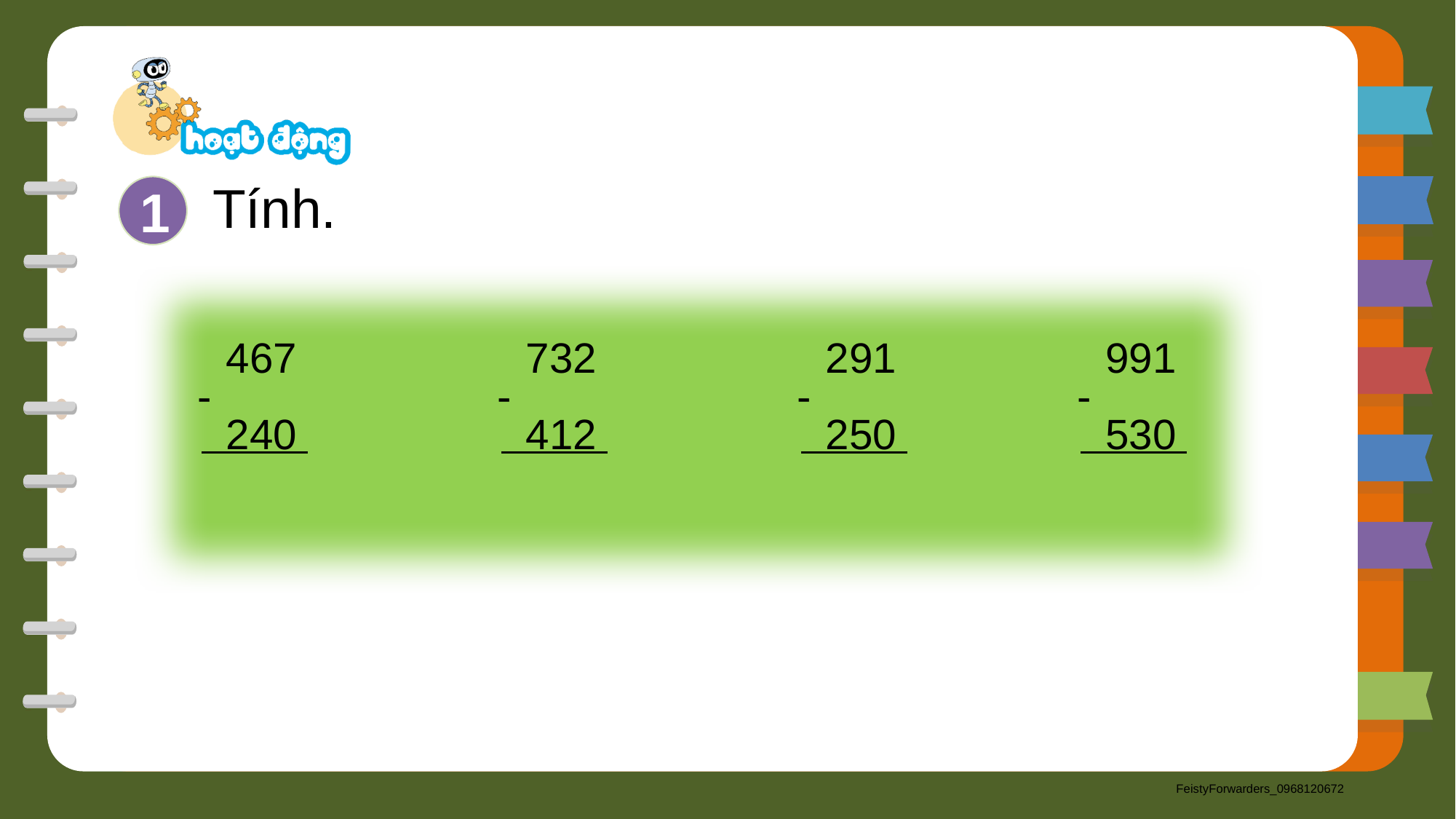

Tính.
1

467
240
-
732
412
-
291
250
-
991
530
-